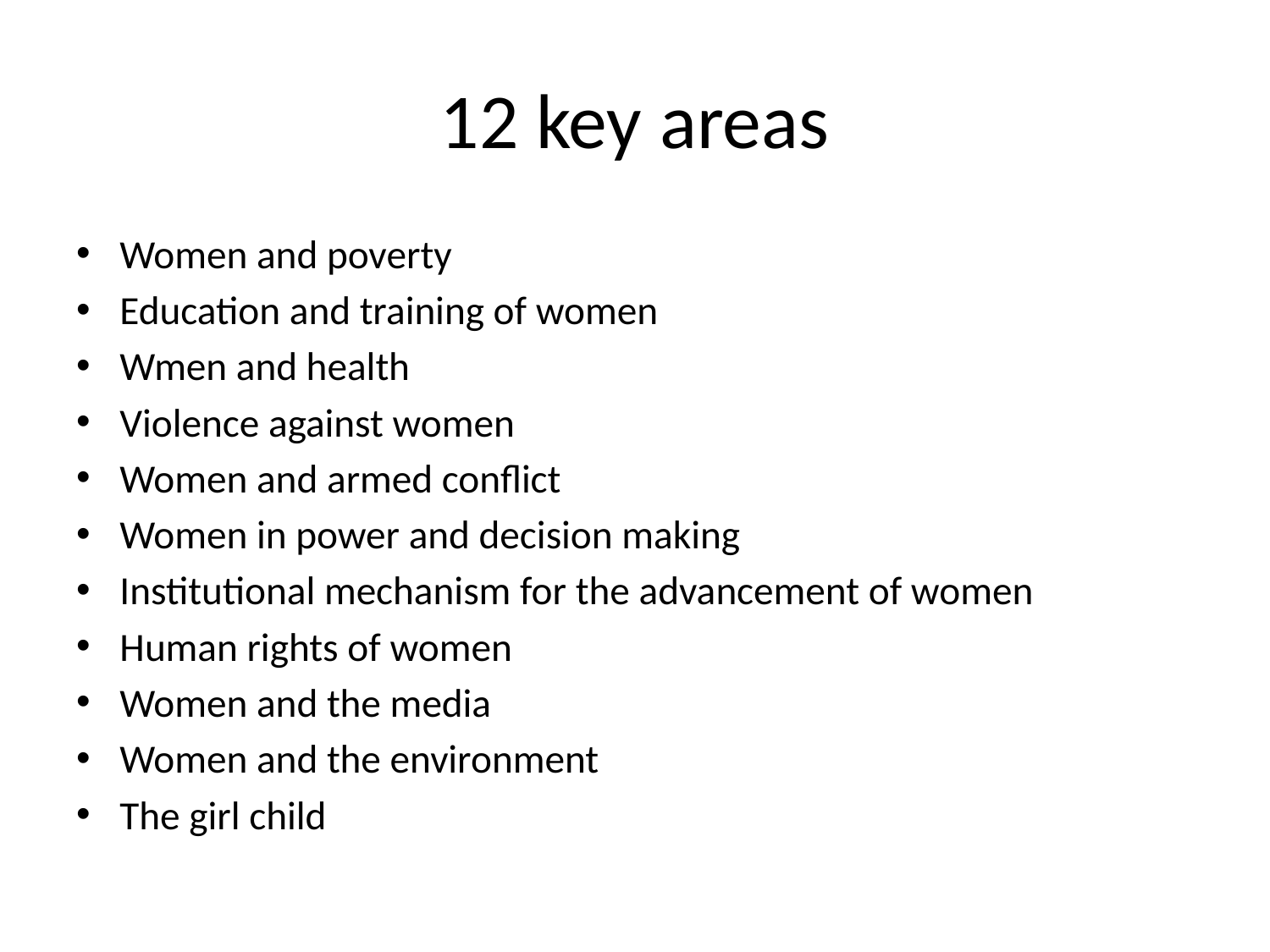

# 12 key areas
Women and poverty
Education and training of women
Wmen and health
Violence against women
Women and armed conflict
Women in power and decision making
Institutional mechanism for the advancement of women
Human rights of women
Women and the media
Women and the environment
The girl child